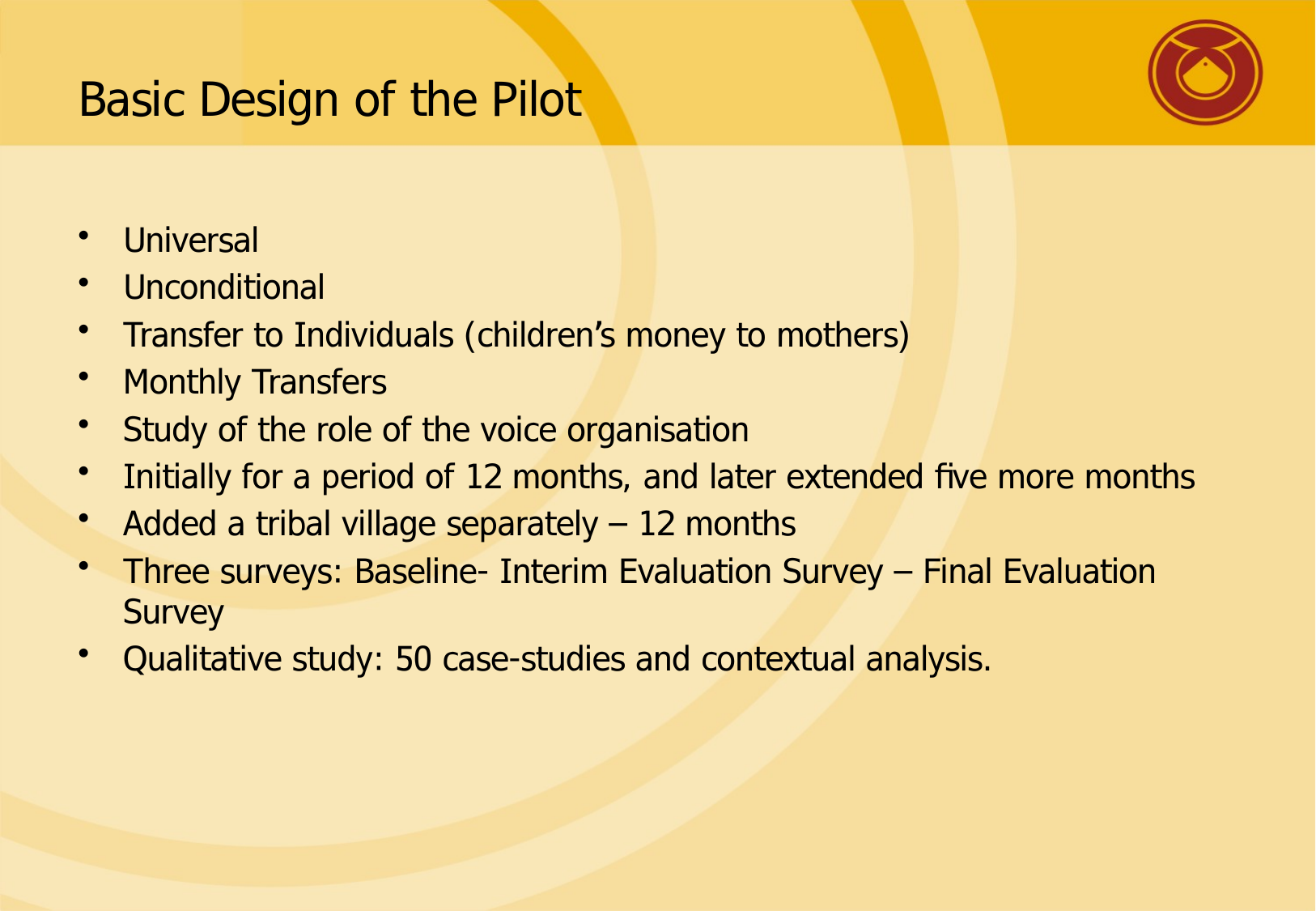

# Basic Design of the Pilot
Universal
Unconditional
Transfer to Individuals (children’s money to mothers)
Monthly Transfers
Study of the role of the voice organisation
Initially for a period of 12 months, and later extended five more months
Added a tribal village separately – 12 months
Three surveys: Baseline- Interim Evaluation Survey – Final Evaluation Survey
Qualitative study: 50 case-studies and contextual analysis.